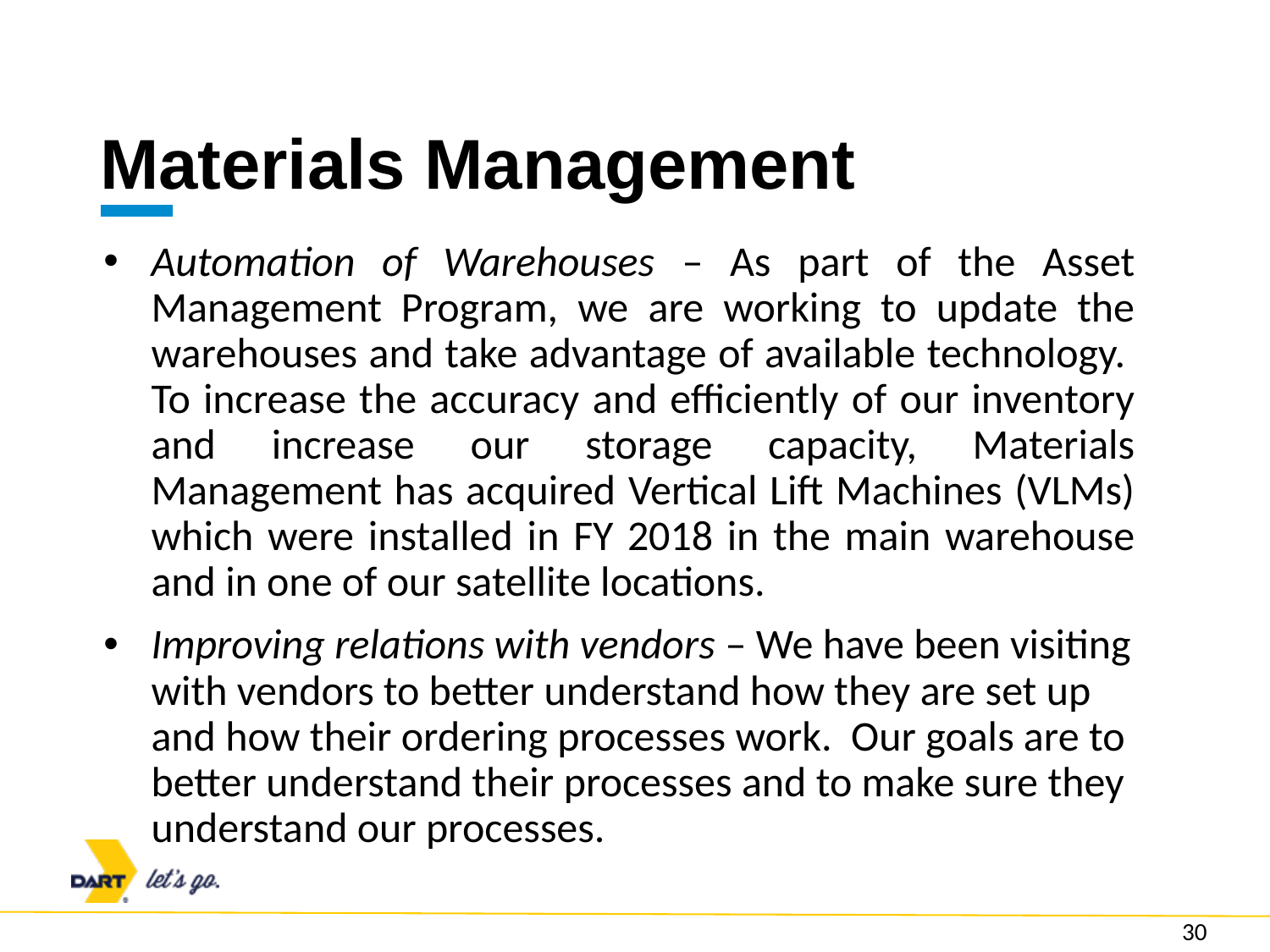

# Materials Management
Automation of Warehouses – As part of the Asset Management Program, we are working to update the warehouses and take advantage of available technology.  To increase the accuracy and efficiently of our inventory and increase our storage capacity, Materials Management has acquired Vertical Lift Machines (VLMs) which were installed in FY 2018 in the main warehouse and in one of our satellite locations.
Improving relations with vendors – We have been visiting with vendors to better understand how they are set up and how their ordering processes work.  Our goals are to better understand their processes and to make sure they understand our processes.